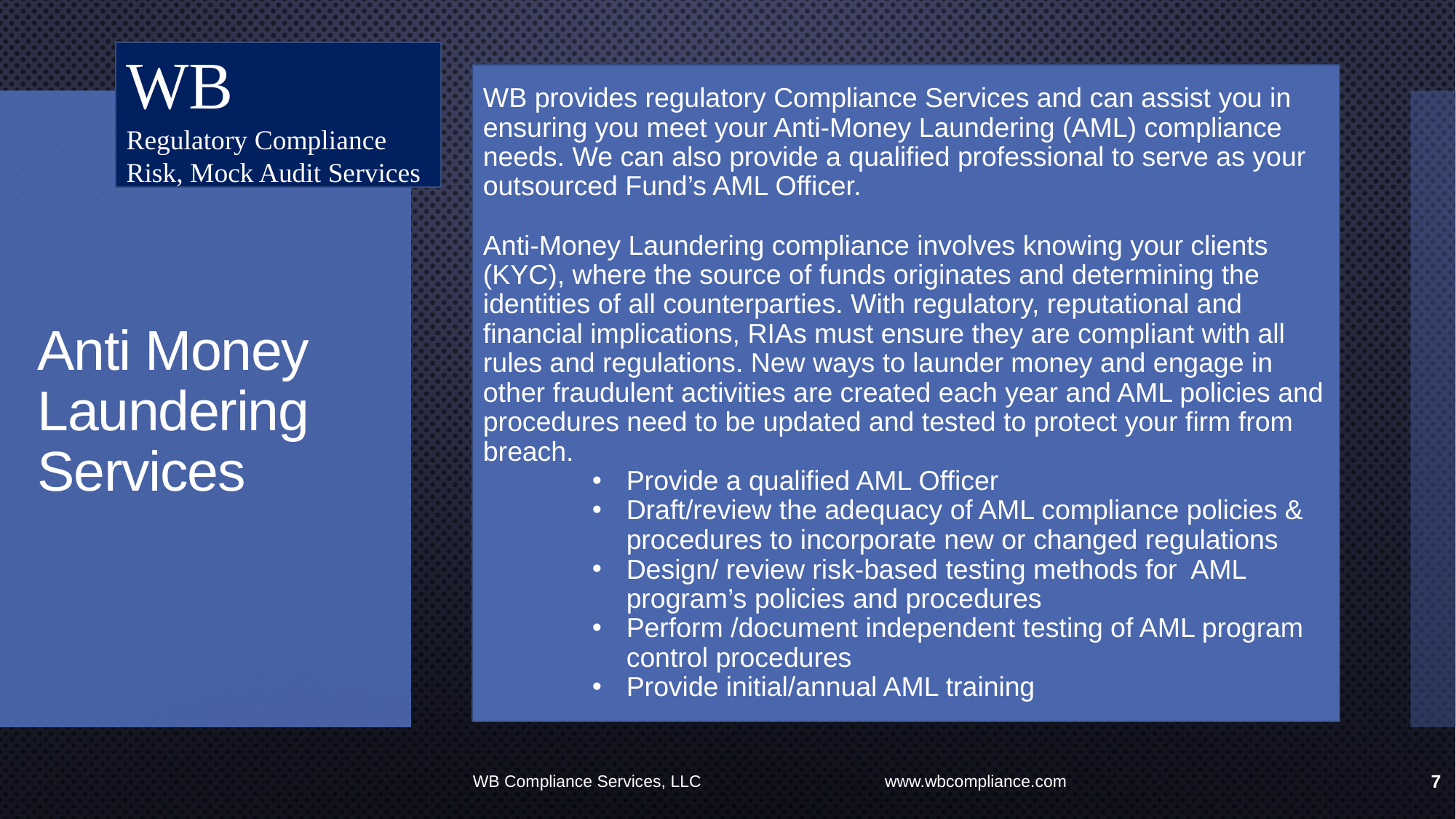

WB
Regulatory Compliance
Risk, Mock Audit Services
WB provides regulatory Compliance Services and can assist you in ensuring you meet your Anti-Money Laundering (AML) compliance needs. We can also provide a qualified professional to serve as your outsourced Fund’s AML Officer.

Anti-Money Laundering compliance involves knowing your clients (KYC), where the source of funds originates and determining the identities of all counterparties. With regulatory, reputational and financial implications, RIAs must ensure they are compliant with all rules and regulations. New ways to launder money and engage in other fraudulent activities are created each year and AML policies and procedures need to be updated and tested to protect your firm from breach.
Provide a qualified AML Officer
Draft/review the adequacy of AML compliance policies & procedures to incorporate new or changed regulations
Design/ review risk-based testing methods for  AML program’s policies and procedures
Perform /document independent testing of AML program control procedures
Provide initial/annual AML training
# Anti Money Laundering Services

WB Compliance Services, LLC                                       www.wbcompliance.com
7